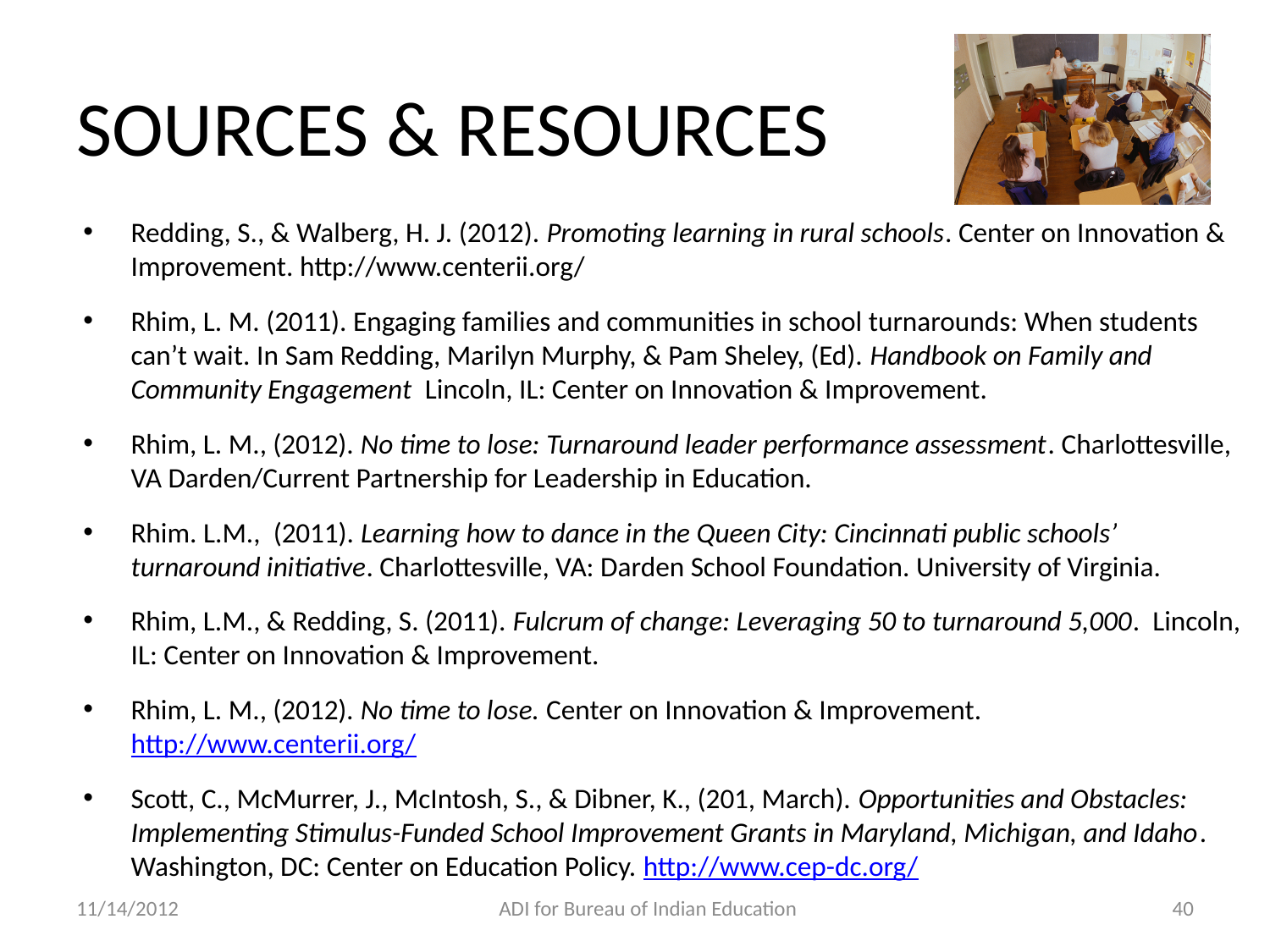

# SOURCES & RESOURCES
Redding, S., & Walberg, H. J. (2012). Promoting learning in rural schools. Center on Innovation & Improvement. http://www.centerii.org/
Rhim, L. M. (2011). Engaging families and communities in school turnarounds: When students can’t wait. In Sam Redding, Marilyn Murphy, & Pam Sheley, (Ed). Handbook on Family and Community Engagement  Lincoln, IL: Center on Innovation & Improvement.
Rhim, L. M., (2012). No time to lose: Turnaround leader performance assessment. Charlottesville, VA Darden/Current Partnership for Leadership in Education.
Rhim. L.M.,  (2011). Learning how to dance in the Queen City: Cincinnati public schools’ turnaround initiative. Charlottesville, VA: Darden School Foundation. University of Virginia.
Rhim, L.M., & Redding, S. (2011). Fulcrum of change: Leveraging 50 to turnaround 5,000.  Lincoln, IL: Center on Innovation & Improvement.
Rhim, L. M., (2012). No time to lose. Center on Innovation & Improvement. http://www.centerii.org/
Scott, C., McMurrer, J., McIntosh, S., & Dibner, K., (201, March). Opportunities and Obstacles: Implementing Stimulus-Funded School Improvement Grants in Maryland, Michigan, and Idaho. Washington, DC: Center on Education Policy. http://www.cep-dc.org/

11/14/2012
ADI for Bureau of Indian Education
40